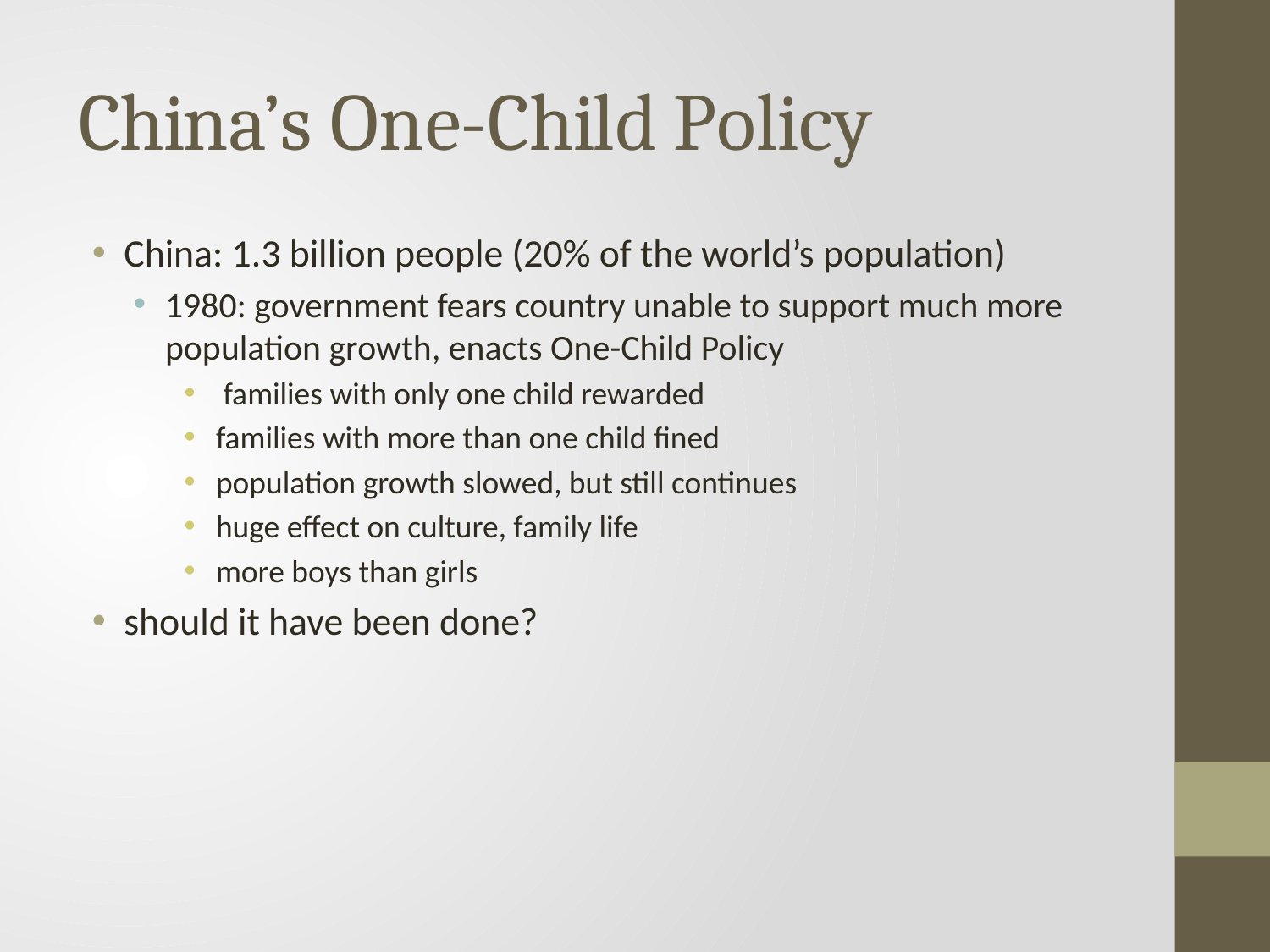

# China’s One-Child Policy
China: 1.3 billion people (20% of the world’s population)
1980: government fears country unable to support much more population growth, enacts One-Child Policy
 families with only one child rewarded
families with more than one child fined
population growth slowed, but still continues
huge effect on culture, family life
more boys than girls
should it have been done?